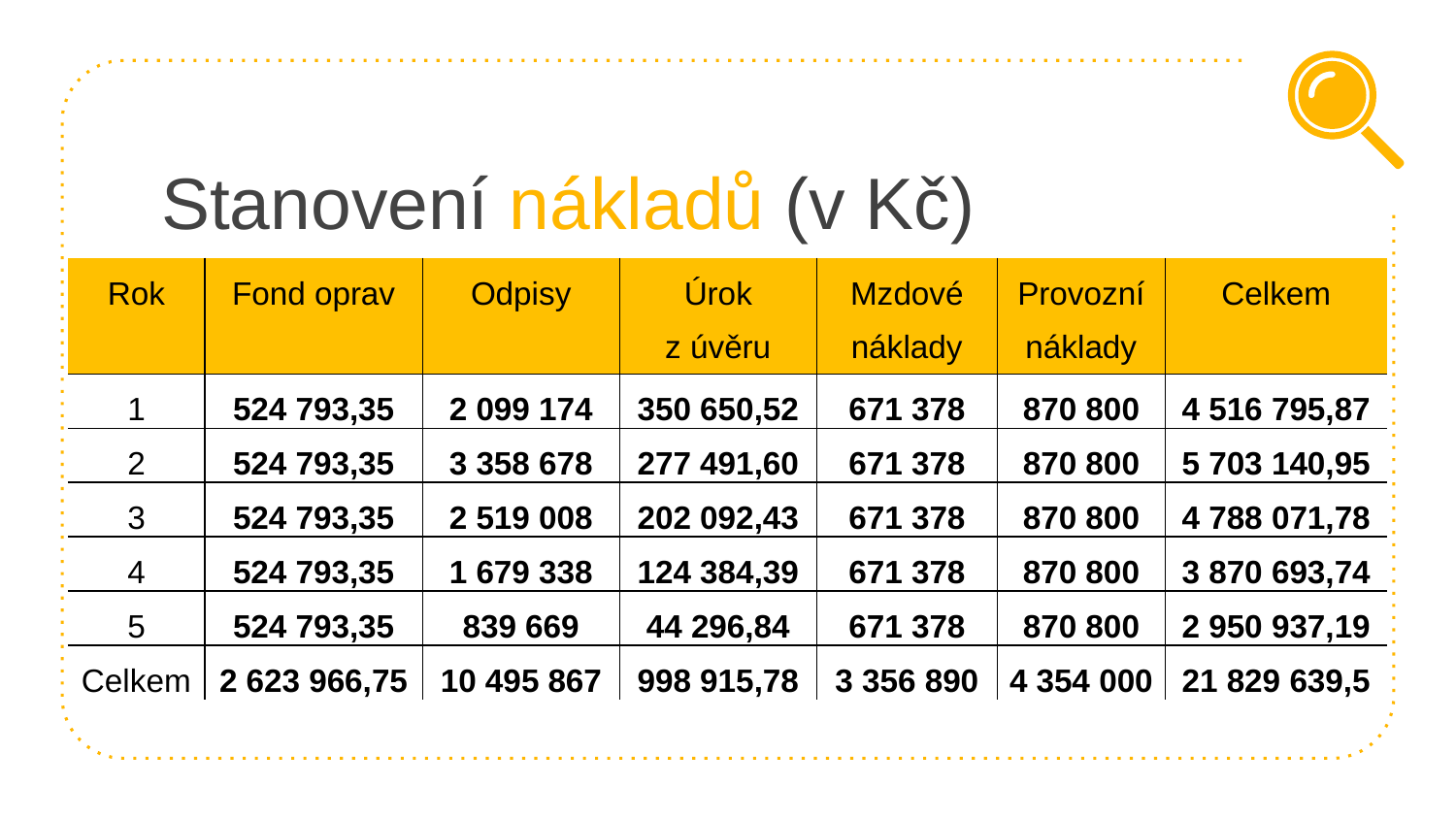

# Stanovení nákladů (v Kč)
| Rok | Fond oprav | Odpisy | Úrok z úvěru | Mzdové náklady | Provozní náklady | Celkem |
| --- | --- | --- | --- | --- | --- | --- |
| 1 | 524 793,35 | 2 099 174 | 350 650,52 | 671 378 | 870 800 | 4 516 795,87 |
| 2 | 524 793,35 | 3 358 678 | 277 491,60 | 671 378 | 870 800 | 5 703 140,95 |
| 3 | 524 793,35 | 2 519 008 | 202 092,43 | 671 378 | 870 800 | 4 788 071,78 |
| 4 | 524 793,35 | 1 679 338 | 124 384,39 | 671 378 | 870 800 | 3 870 693,74 |
| 5 | 524 793,35 | 839 669 | 44 296,84 | 671 378 | 870 800 | 2 950 937,19 |
| Celkem | 2 623 966,75 | 10 495 867 | 998 915,78 | 3 356 890 | 4 354 000 | 21 829 639,5 |